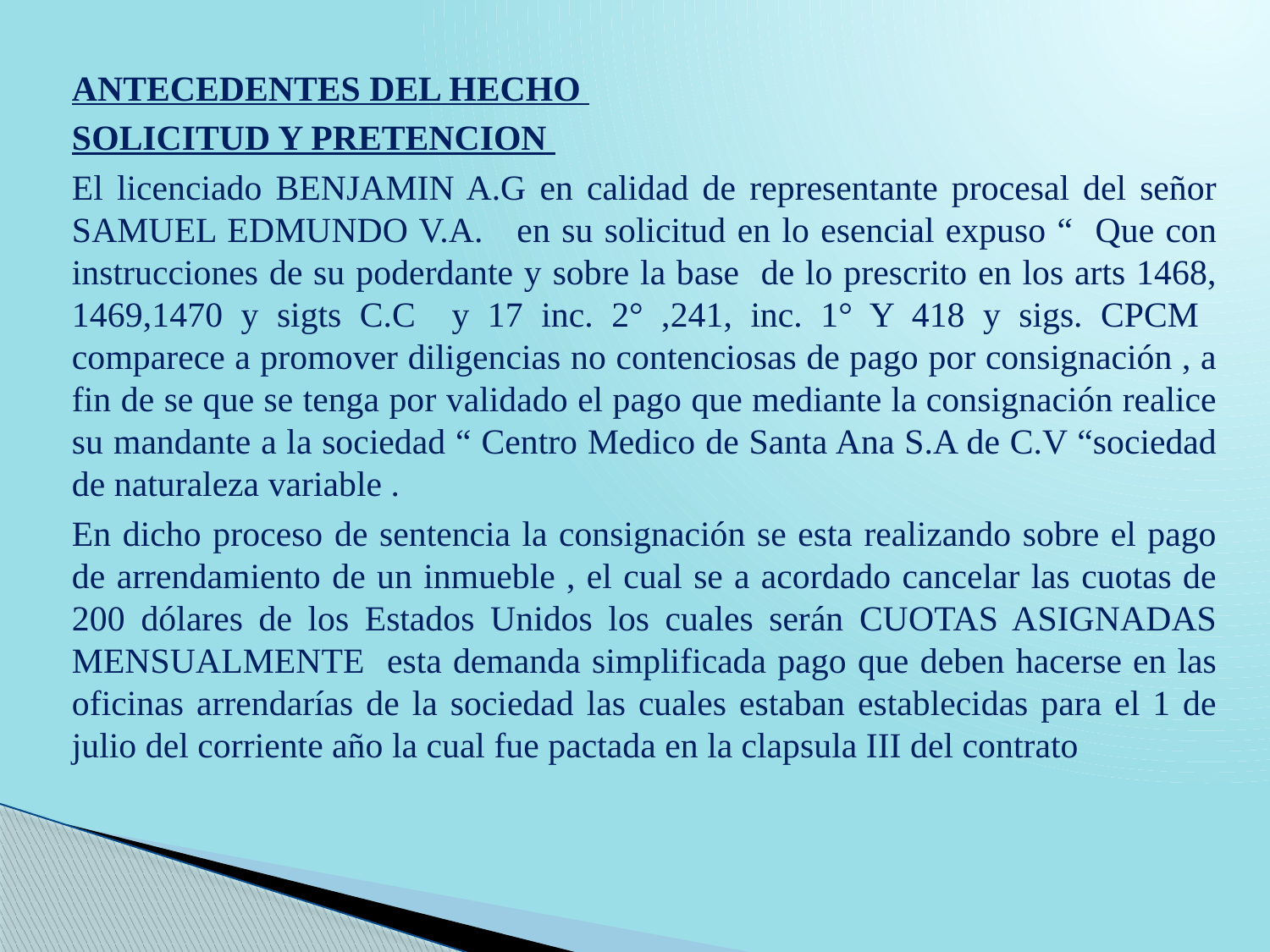

ANTECEDENTES DEL HECHO
SOLICITUD Y PRETENCION
El licenciado BENJAMIN A.G en calidad de representante procesal del señor SAMUEL EDMUNDO V.A.   en su solicitud en lo esencial expuso “  Que con instrucciones de su poderdante y sobre la base  de lo prescrito en los arts 1468, 1469,1470 y sigts C.C  y 17 inc. 2° ,241, inc. 1° Y 418 y sigs. CPCM  comparece a promover diligencias no contenciosas de pago por consignación , a fin de se que se tenga por validado el pago que mediante la consignación realice su mandante a la sociedad “ Centro Medico de Santa Ana S.A de C.V “sociedad de naturaleza variable .
En dicho proceso de sentencia la consignación se esta realizando sobre el pago de arrendamiento de un inmueble , el cual se a acordado cancelar las cuotas de 200 dólares de los Estados Unidos los cuales serán CUOTAS ASIGNADAS MENSUALMENTE  esta demanda simplificada pago que deben hacerse en las oficinas arrendarías de la sociedad las cuales estaban establecidas para el 1 de julio del corriente año la cual fue pactada en la clapsula III del contrato